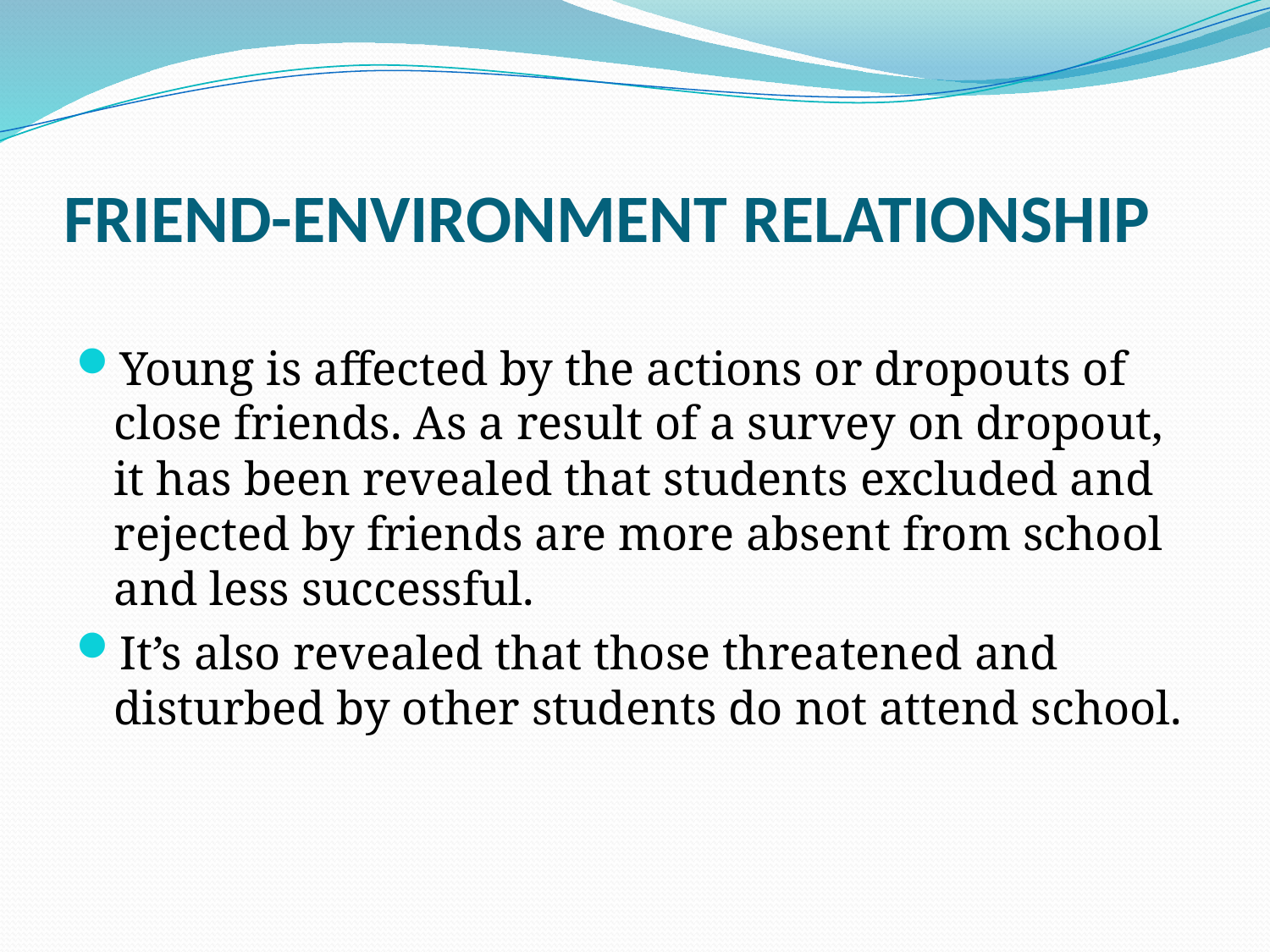

# FRIEND-ENVIRONMENT RELATIONSHIP

Young is affected by the actions or dropouts of close friends. As a result of a survey on dropout, it has been revealed that students excluded and rejected by friends are more absent from school and less successful.
It’s also revealed that those threatened and disturbed by other students do not attend school.